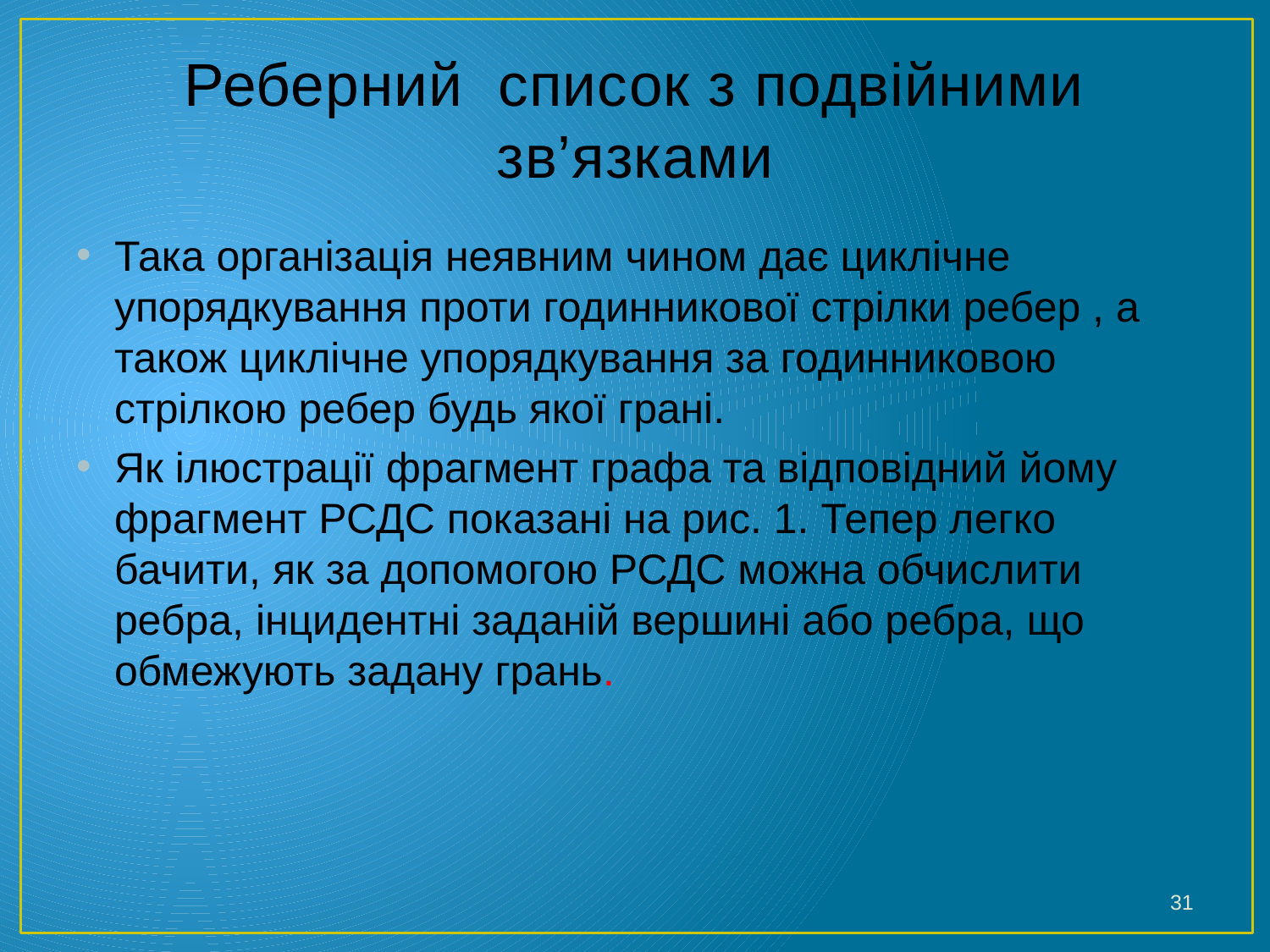

# Реберний  список з подвійними зв’язками
Така організація неявним чином дає циклічне упорядкування проти годинникової стрілки ребер , а також циклічне упорядкування за годинниковою стрілкою ребер будь якої грані.
Як ілюстрації фрагмент графа та відповідний йому фрагмент РСДС показані на рис. 1. Тепер легко бачити, як за допомогою РСДС можна обчислити ребра, інцидентні заданій вершині або ребра, що обмежують задану грань.
31